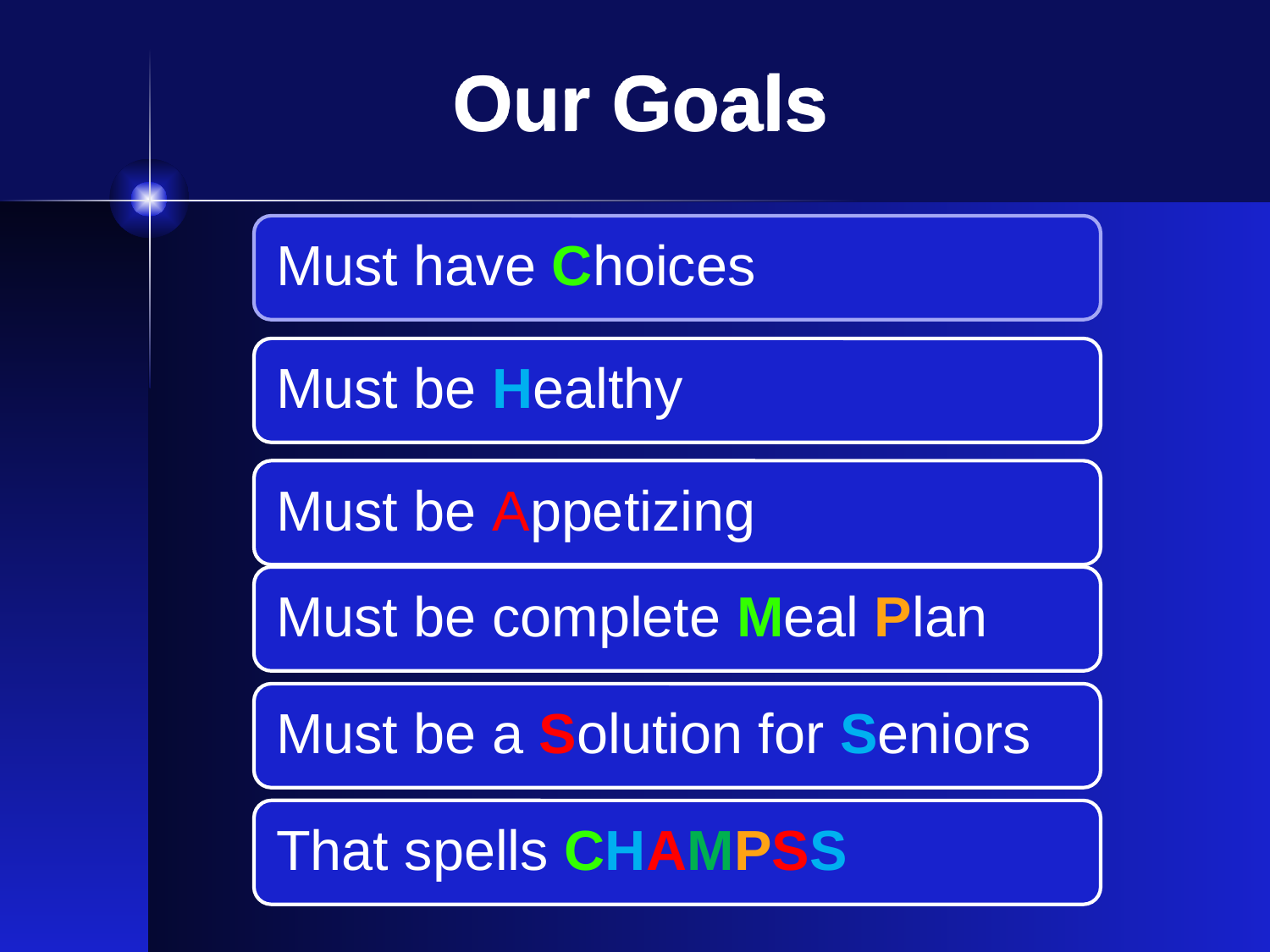

# Our Goals
Must have Choices
Must be Healthy
Must be Appetizing
Must be complete Meal Plan
Must be a Solution for Seniors
That spells CHAMPSS